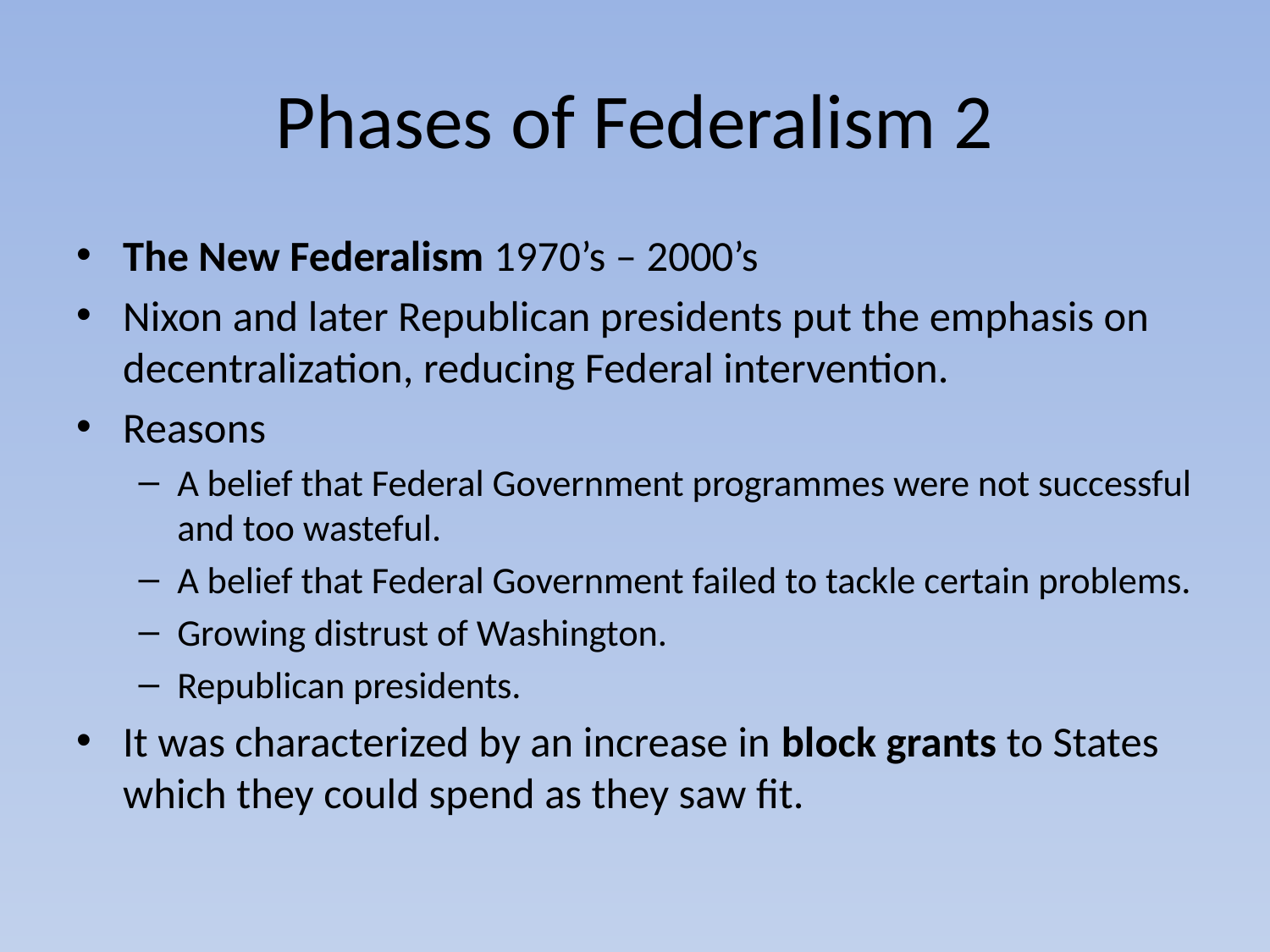

# Phases of Federalism 2
The New Federalism 1970’s – 2000’s
Nixon and later Republican presidents put the emphasis on decentralization, reducing Federal intervention.
Reasons
A belief that Federal Government programmes were not successful and too wasteful.
A belief that Federal Government failed to tackle certain problems.
Growing distrust of Washington.
Republican presidents.
It was characterized by an increase in block grants to States which they could spend as they saw fit.